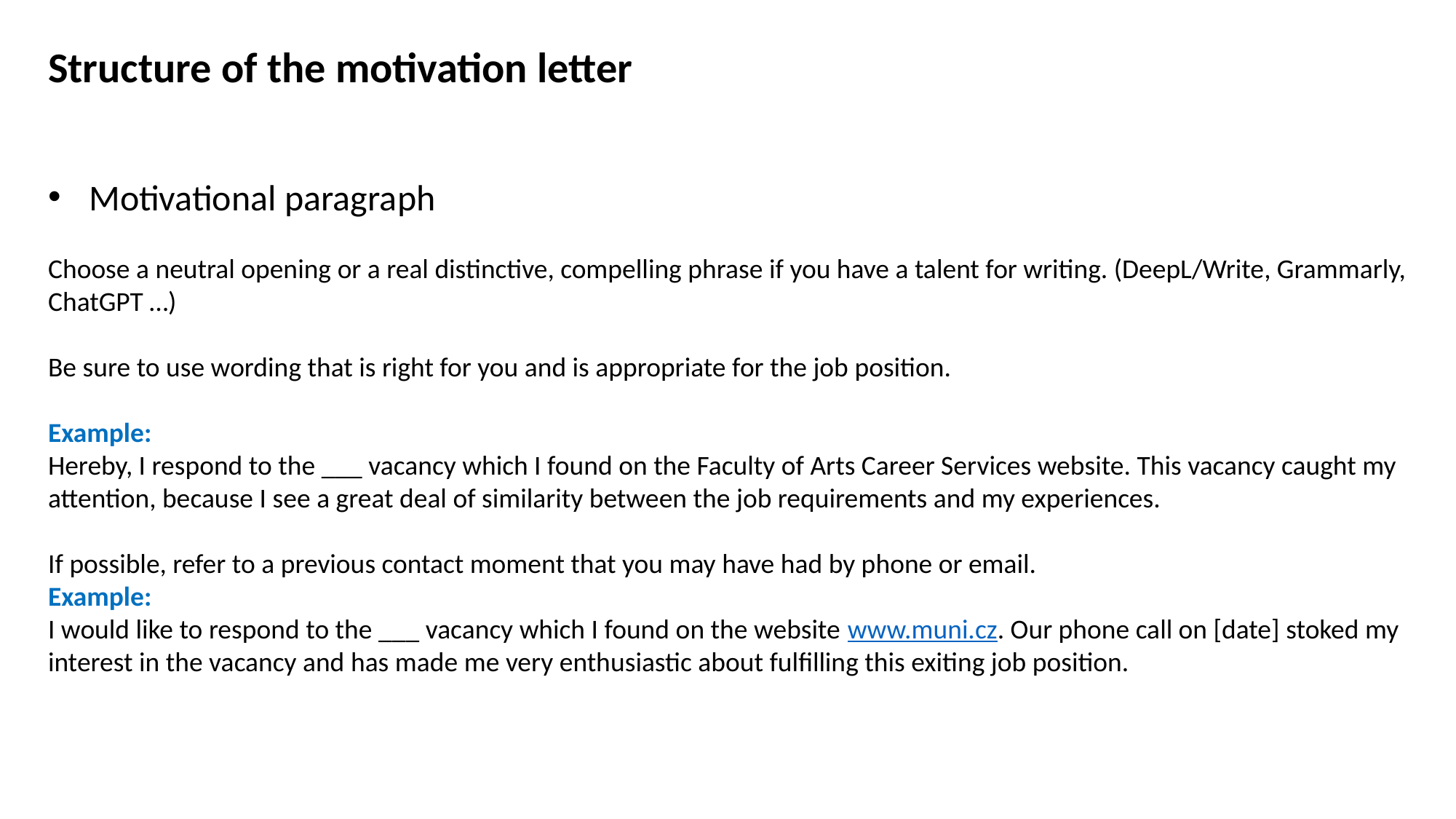

Structure of the motivation letter

Motivational paragraph

Choose a neutral opening or a real distinctive, compelling phrase if you have a talent for writing. (DeepL/Write, Grammarly, ChatGPT …)

Be sure to use wording that is right for you and is appropriate for the job position.

Example:
Hereby, I respond to the ___ vacancy which I found on the Faculty of Arts Career Services website. This vacancy caught my attention, because I see a great deal of similarity between the job requirements and my experiences.

If possible, refer to a previous contact moment that you may have had by phone or email.
Example:
I would like to respond to the ___ vacancy which I found on the website www.muni.cz. Our phone call on [date] stoked my interest in the vacancy and has made me very enthusiastic about fulfilling this exiting job position.